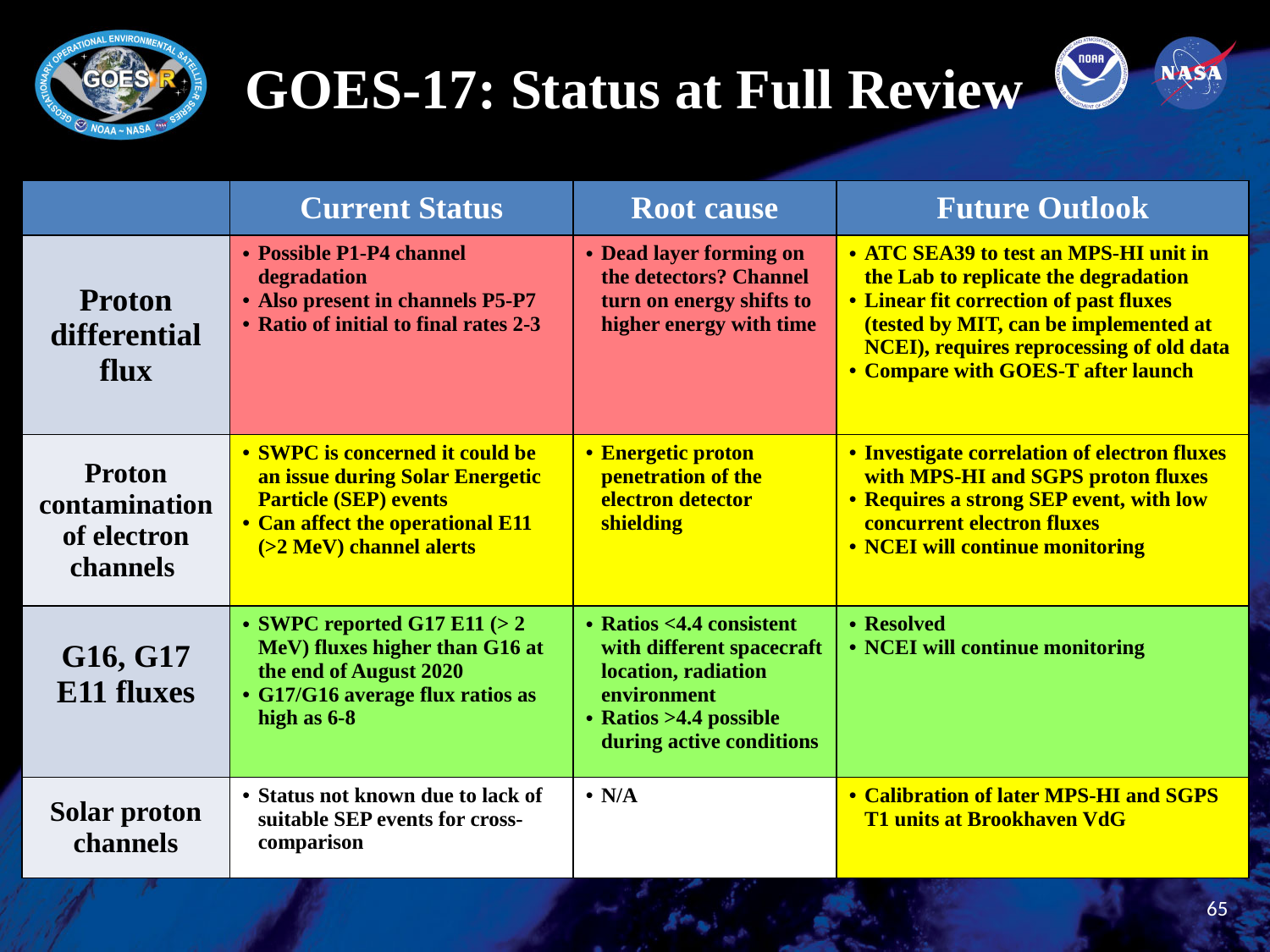

# GOES-17: Status at Full Review
|  | Current Status | Root cause | Future Outlook |
| --- | --- | --- | --- |
| Proton differential flux | Possible P1-P4 channel degradation Also present in channels P5-P7 Ratio of initial to final rates 2-3 | Dead layer forming on the detectors? Channel turn on energy shifts to higher energy with time | ATC SEA39 to test an MPS-HI unit in the Lab to replicate the degradation Linear fit correction of past fluxes (tested by MIT, can be implemented at NCEI), requires reprocessing of old data Compare with GOES-T after launch |
| Proton contamination of electron channels | SWPC is concerned it could be an issue during Solar Energetic Particle (SEP) events Can affect the operational E11 (>2 MeV) channel alerts | Energetic proton penetration of the electron detector shielding | Investigate correlation of electron fluxes with MPS-HI and SGPS proton fluxes Requires a strong SEP event, with low concurrent electron fluxes NCEI will continue monitoring |
| G16, G17 E11 fluxes | SWPC reported G17 E11 (> 2 MeV) fluxes higher than G16 at the end of August 2020 G17/G16 average flux ratios as high as 6-8 | Ratios <4.4 consistent with different spacecraft location, radiation environment Ratios >4.4 possible during active conditions | Resolved NCEI will continue monitoring |
| Solar proton channels | Status not known due to lack of suitable SEP events for cross-comparison | N/A | Calibration of later MPS-HI and SGPS T1 units at Brookhaven VdG |
65